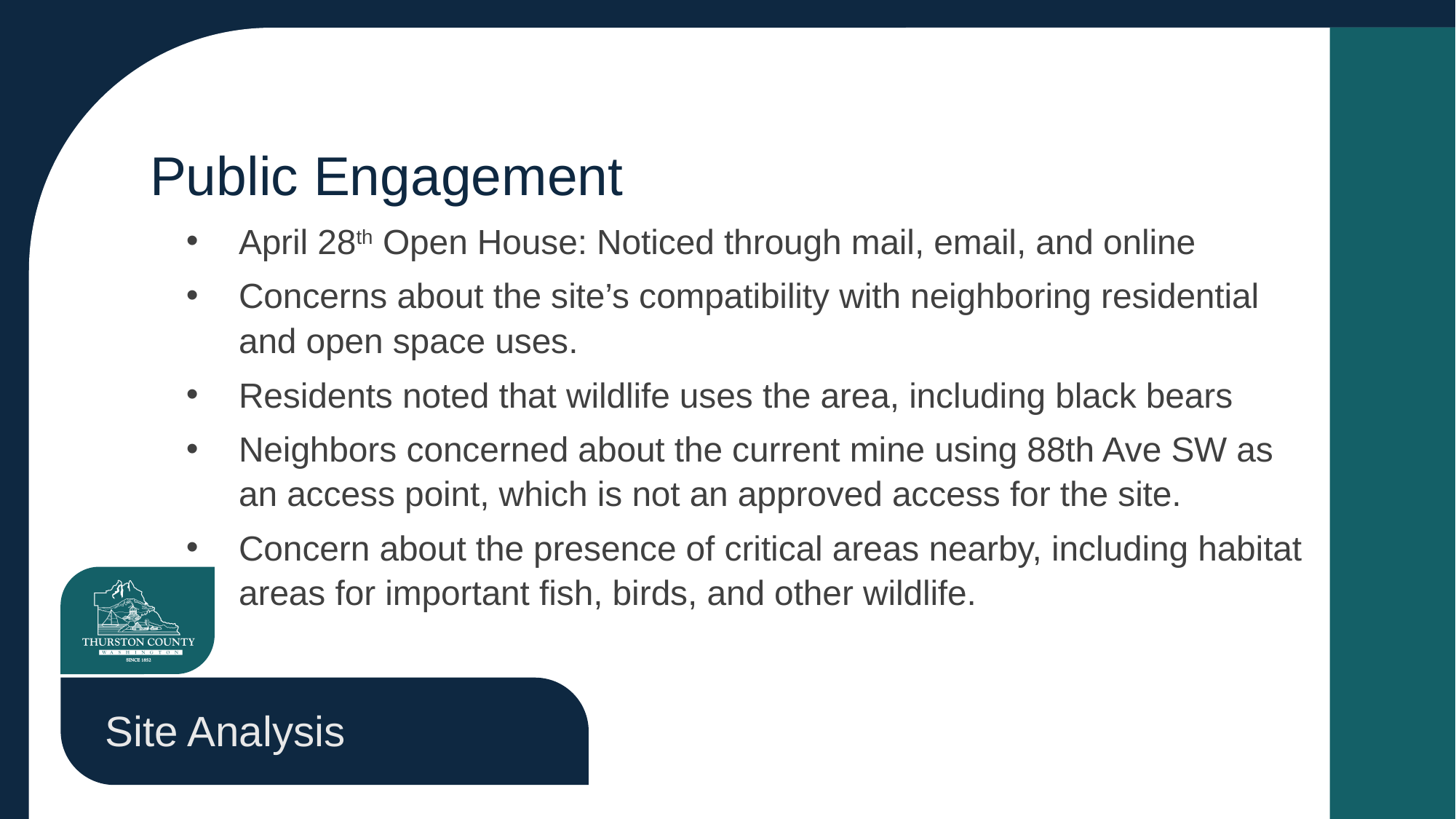

# Public Engagement
April 28th Open House: Noticed through mail, email, and online
Concerns about the site’s compatibility with neighboring residential and open space uses.
Residents noted that wildlife uses the area, including black bears
Neighbors concerned about the current mine using 88th Ave SW as an access point, which is not an approved access for the site.
Concern about the presence of critical areas nearby, including habitat areas for important fish, birds, and other wildlife.
Site Analysis